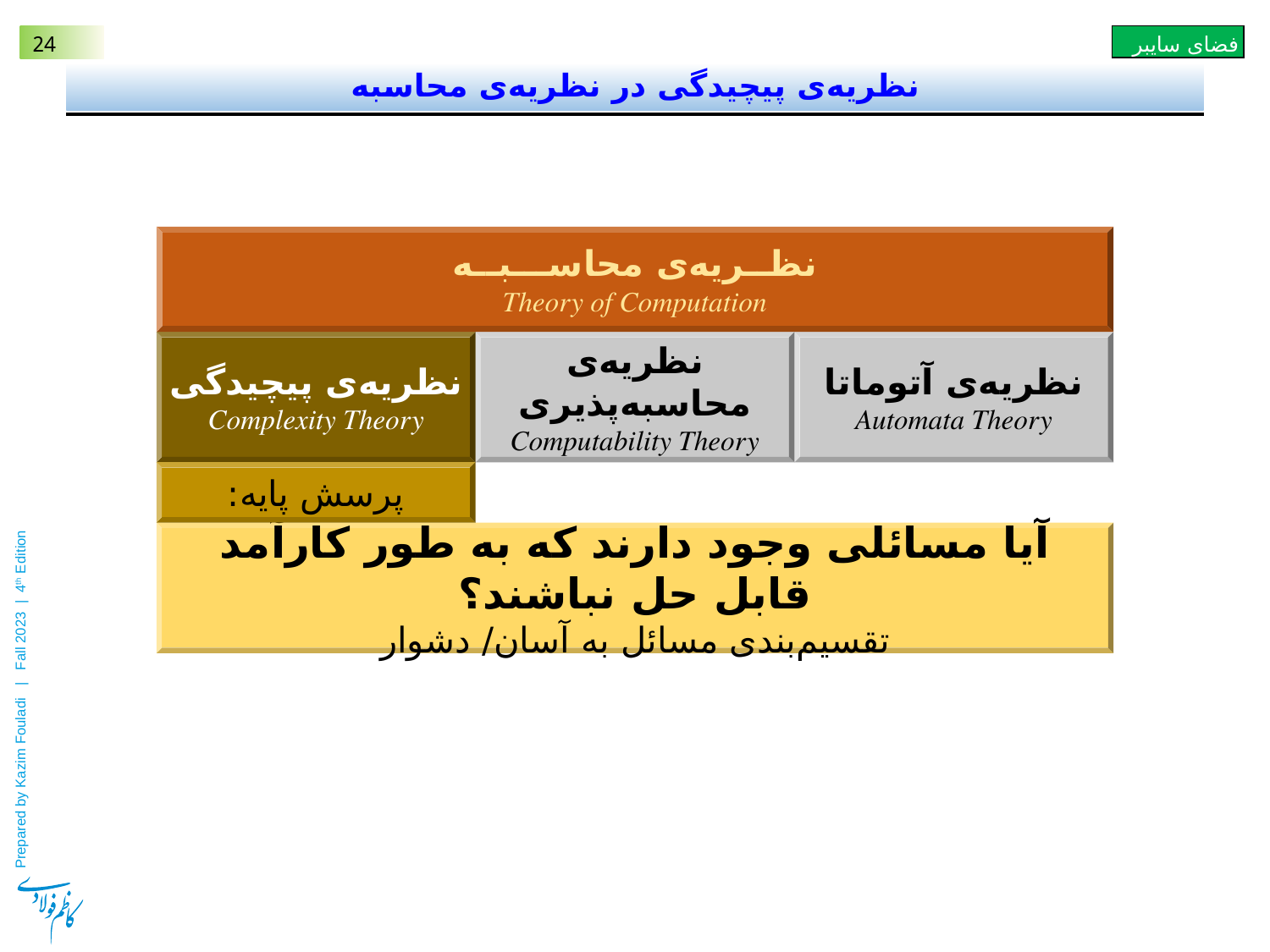

# نظریه‌ی پیچیدگی در نظریه‌ی محاسبه

نظــریه‌ی محاســـبــه
Theory of Computation
نظریه‌ی پیچیدگی
Complexity Theory
نظریه‌ی محاسبه‌پذیری
Computability Theory
نظریه‌ی آتوماتا
Automata Theory
پرسش پایه:
آیا مسائلی وجود دارند که به طور کارآمد قابل حل نباشند؟
تقسیم‌بندی مسائل به آسان/ دشوار